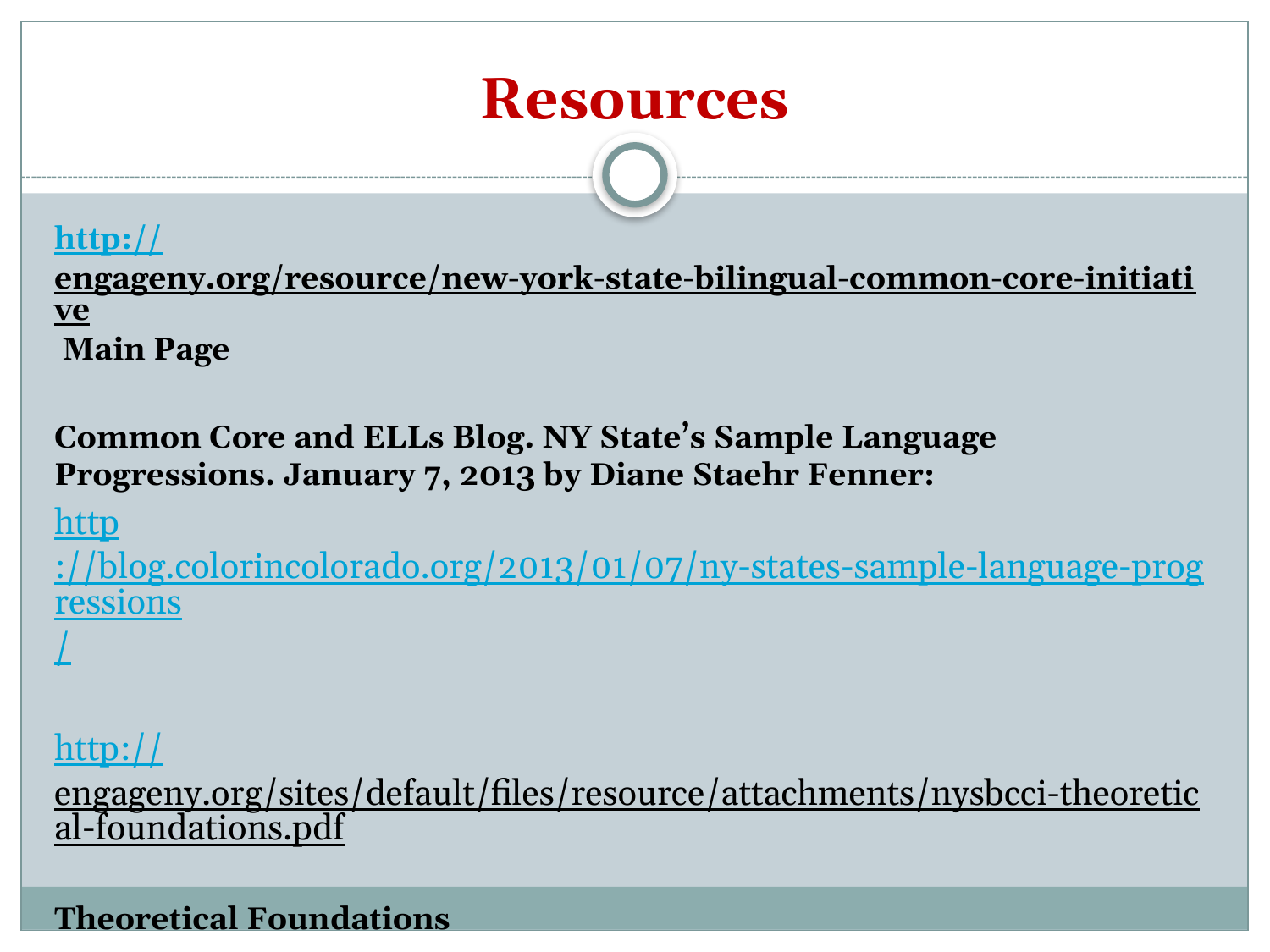

# Resources
http://engageny.org/resource/new-york-state-bilingual-common-core-initiative Main Page

Common Core and ELLs Blog. NY State’s Sample Language Progressions. January 7, 2013 by Diane Staehr Fenner:
http://blog.colorincolorado.org/2013/01/07/ny-states-sample-language-progressions/

http://engageny.org/sites/default/files/resource/attachments/nysbcci-theoretical-foundations.pdf
Theoretical Foundations